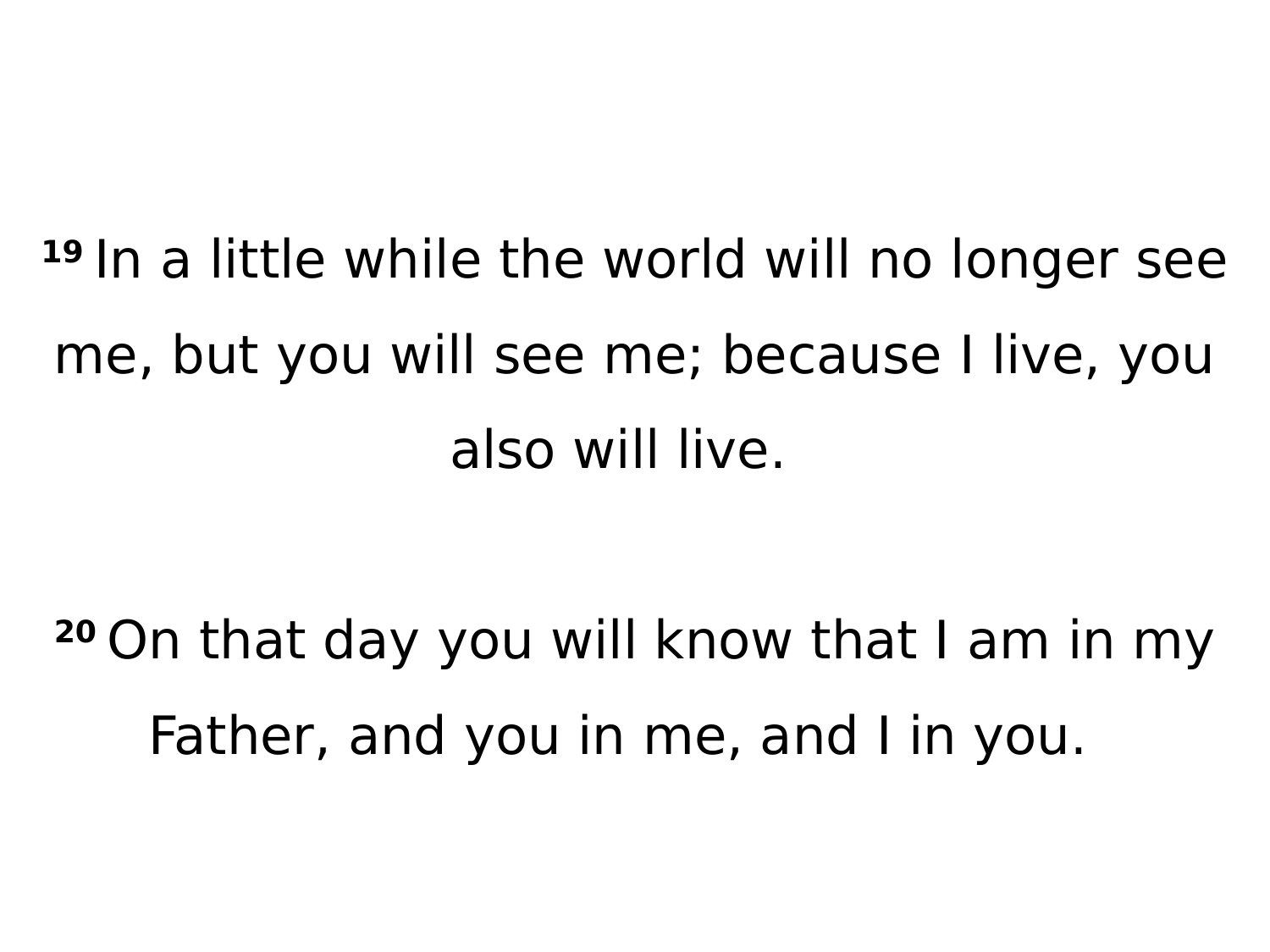

19 In a little while the world will no longer see me, but you will see me; because I live, you also will live.

20 On that day you will know that I am in my Father, and you in me, and I in you.